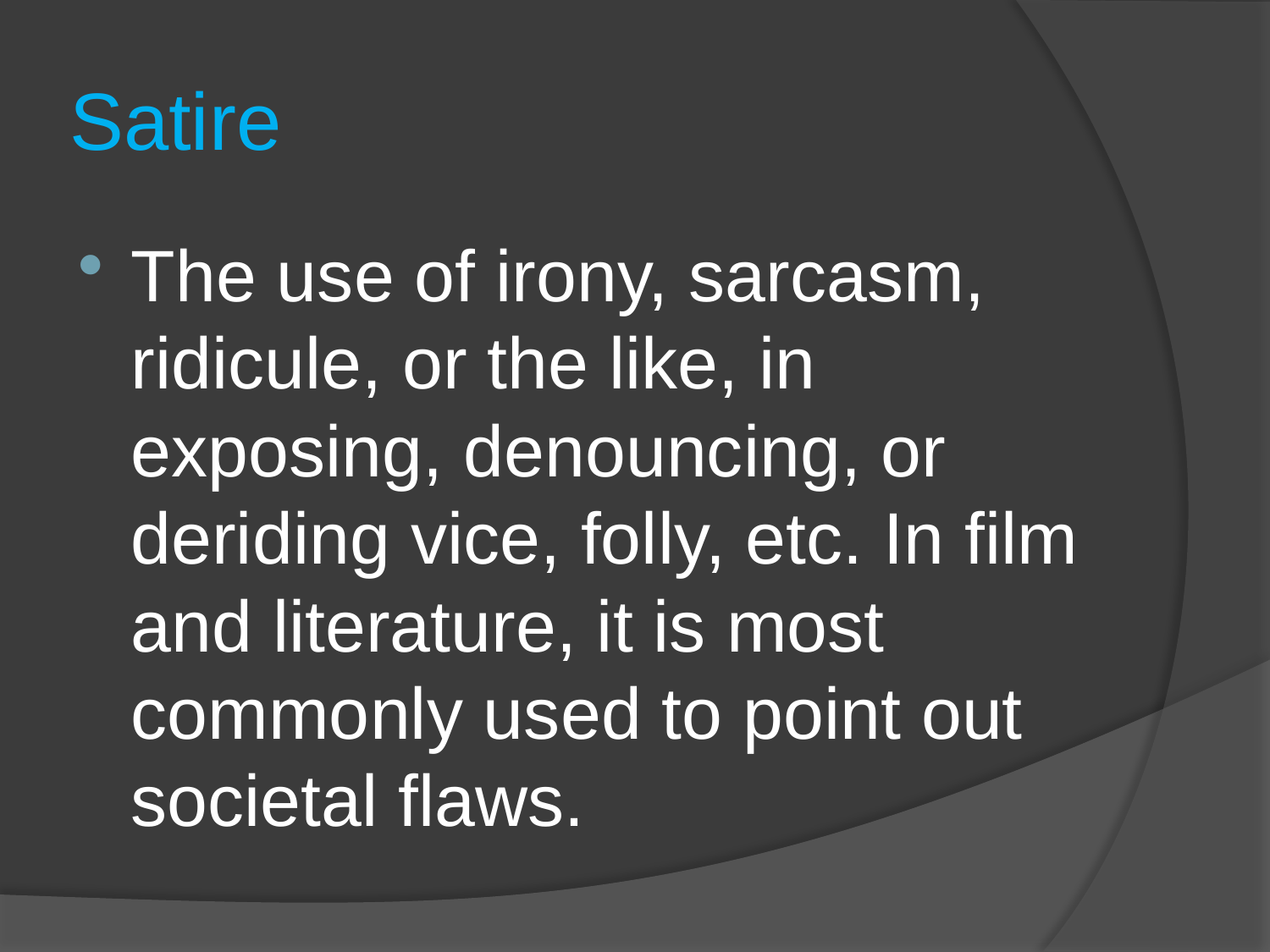

# Satire
The use of irony, sarcasm, ridicule, or the like, in exposing, denouncing, or deriding vice, folly, etc. In film and literature, it is most commonly used to point out societal flaws.